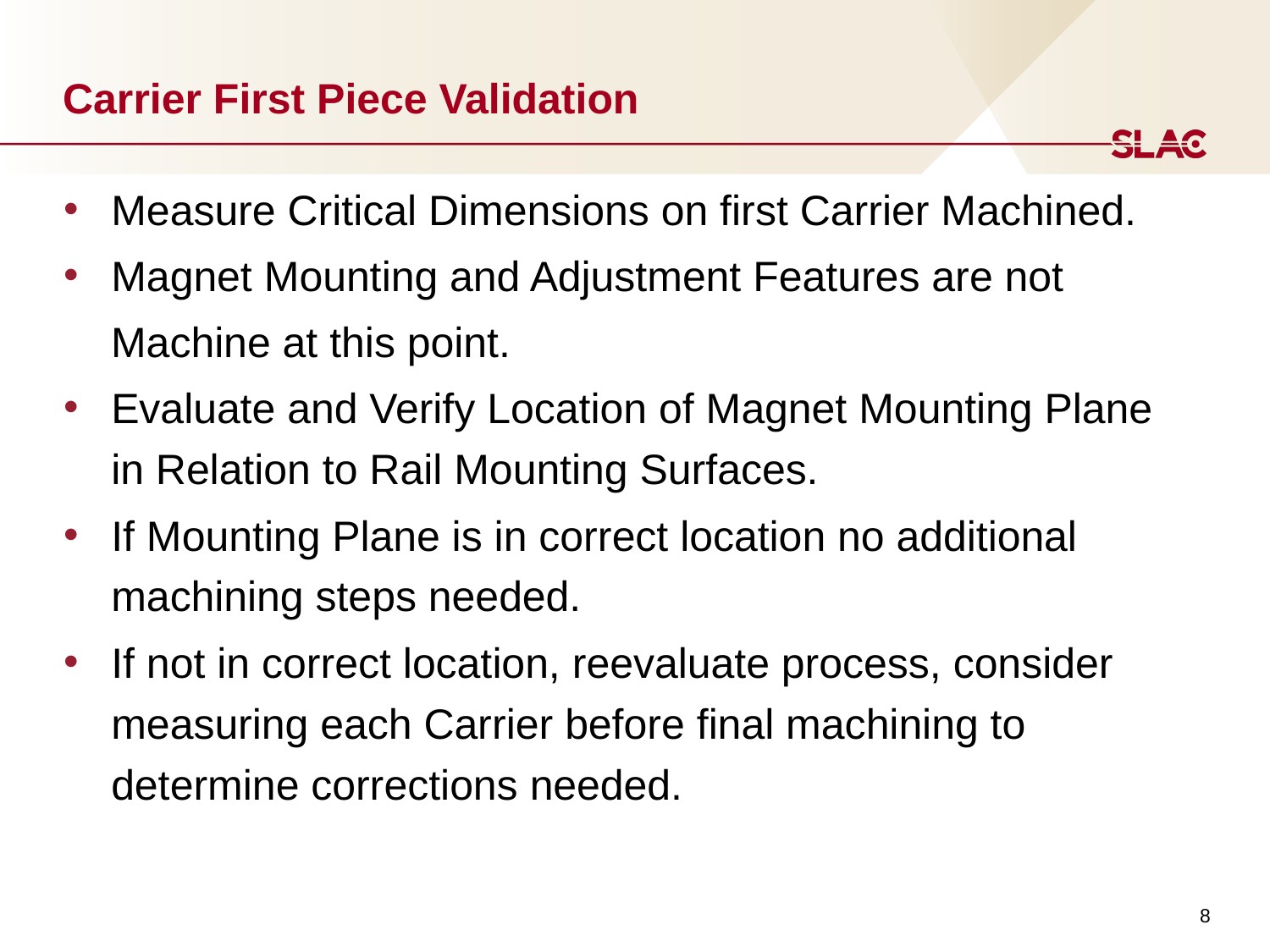

# Carrier First Piece Validation
Measure Critical Dimensions on first Carrier Machined.
Magnet Mounting and Adjustment Features are not
    Machine at this point.
Evaluate and Verify Location of Magnet Mounting Plane in Relation to Rail Mounting Surfaces.
If Mounting Plane is in correct location no additional machining steps needed.
If not in correct location, reevaluate process, consider measuring each Carrier before final machining to determine corrections needed.

8